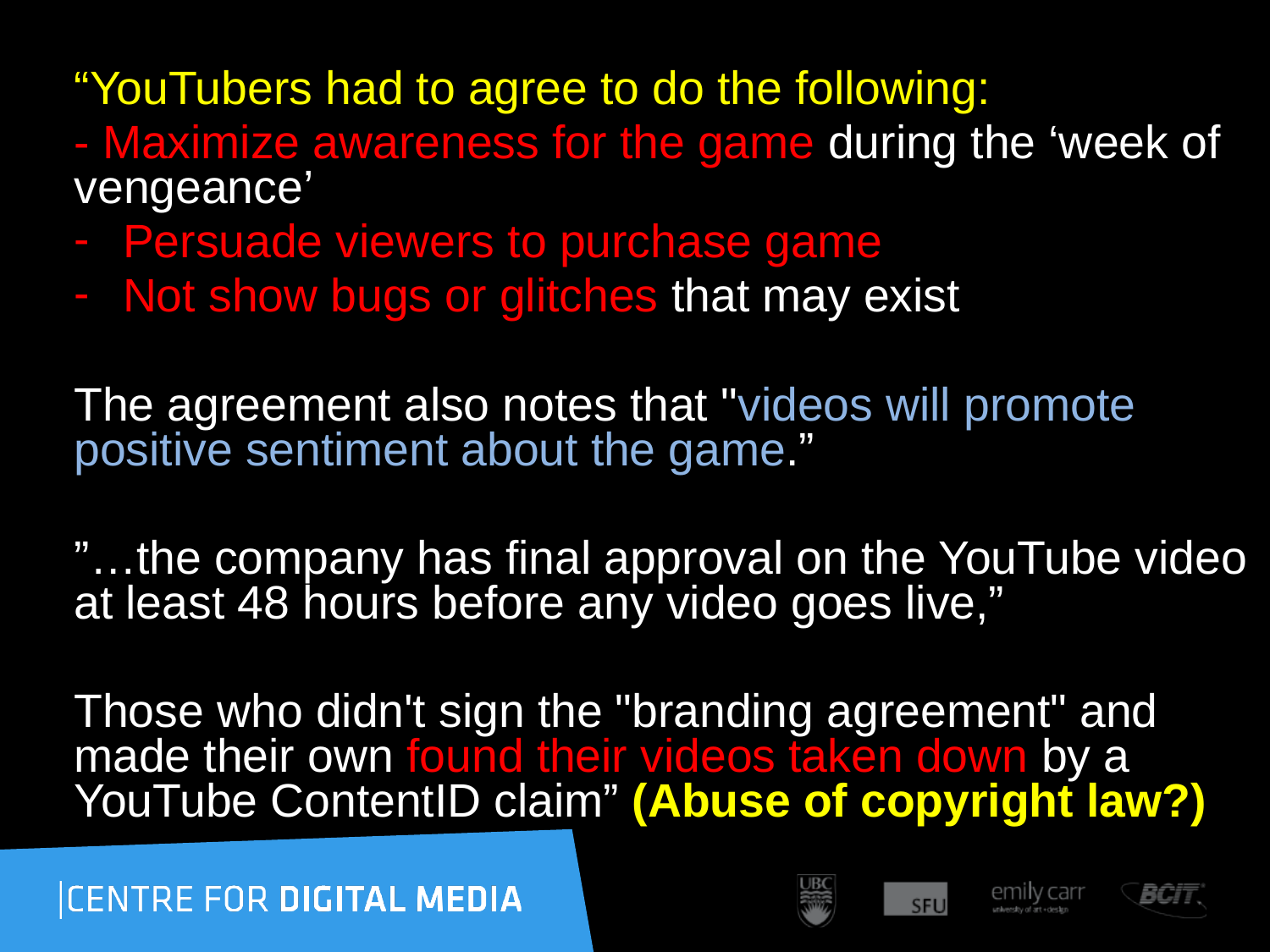

“YouTubers had to agree to do the following:
- Maximize awareness for the game during the ‘week of vengeance’
Persuade viewers to purchase game
Not show bugs or glitches that may exist

The agreement also notes that "videos will promote positive sentiment about the game.”

”…the company has final approval on the YouTube video at least 48 hours before any video goes live,”

Those who didn't sign the "branding agreement" and made their own found their videos taken down by a YouTube ContentID claim” (Abuse of copyright law?)